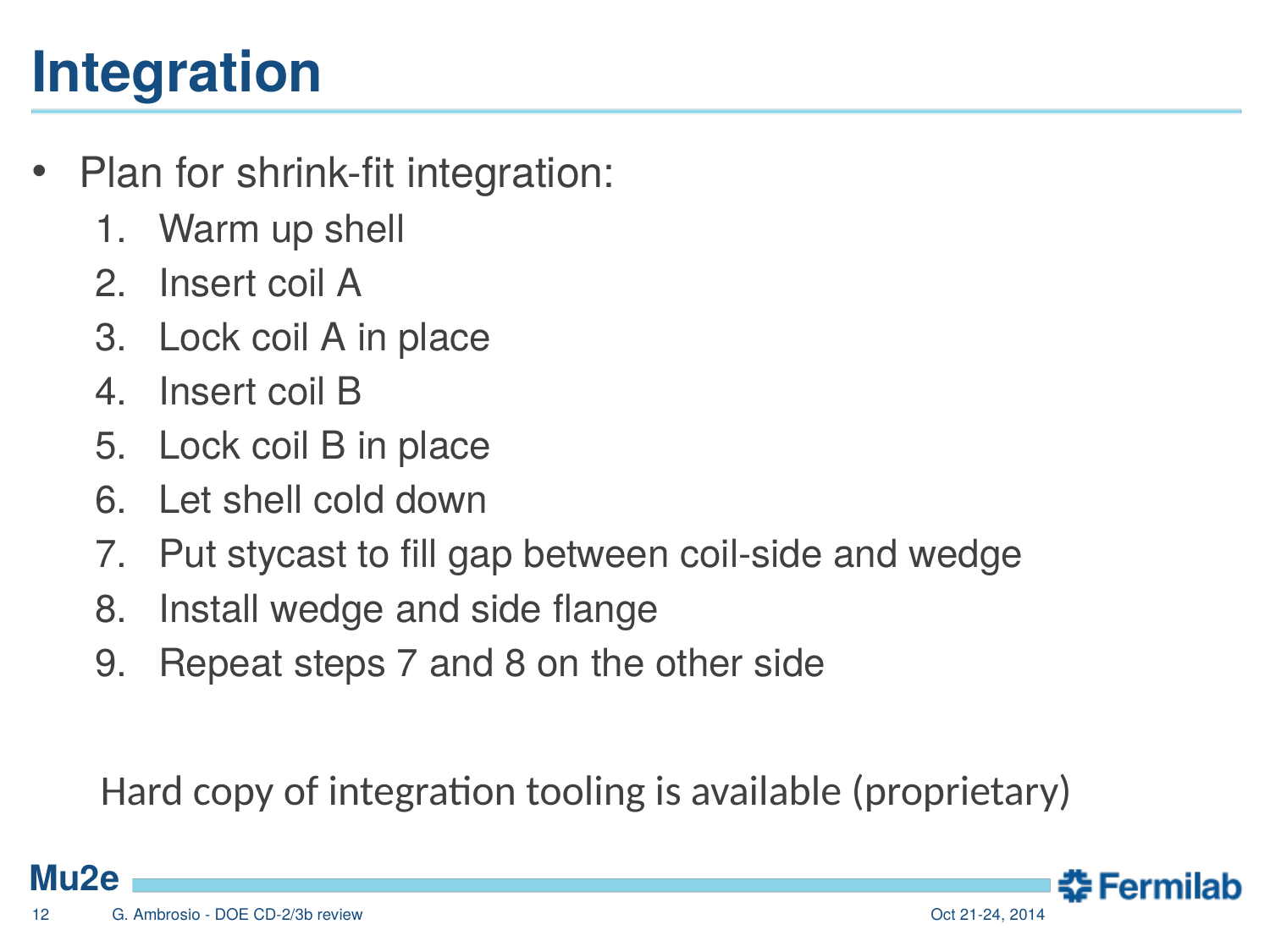

# Integration
Plan for shrink-fit integration:
Warm up shell
Insert coil A
Lock coil A in place
Insert coil B
Lock coil B in place
Let shell cold down
Put stycast to fill gap between coil-side and wedge
Install wedge and side flange
Repeat steps 7 and 8 on the other side
Hard copy of integration tooling is available (proprietary)
12
G. Ambrosio - DOE CD-2/3b review
Oct 21-24, 2014